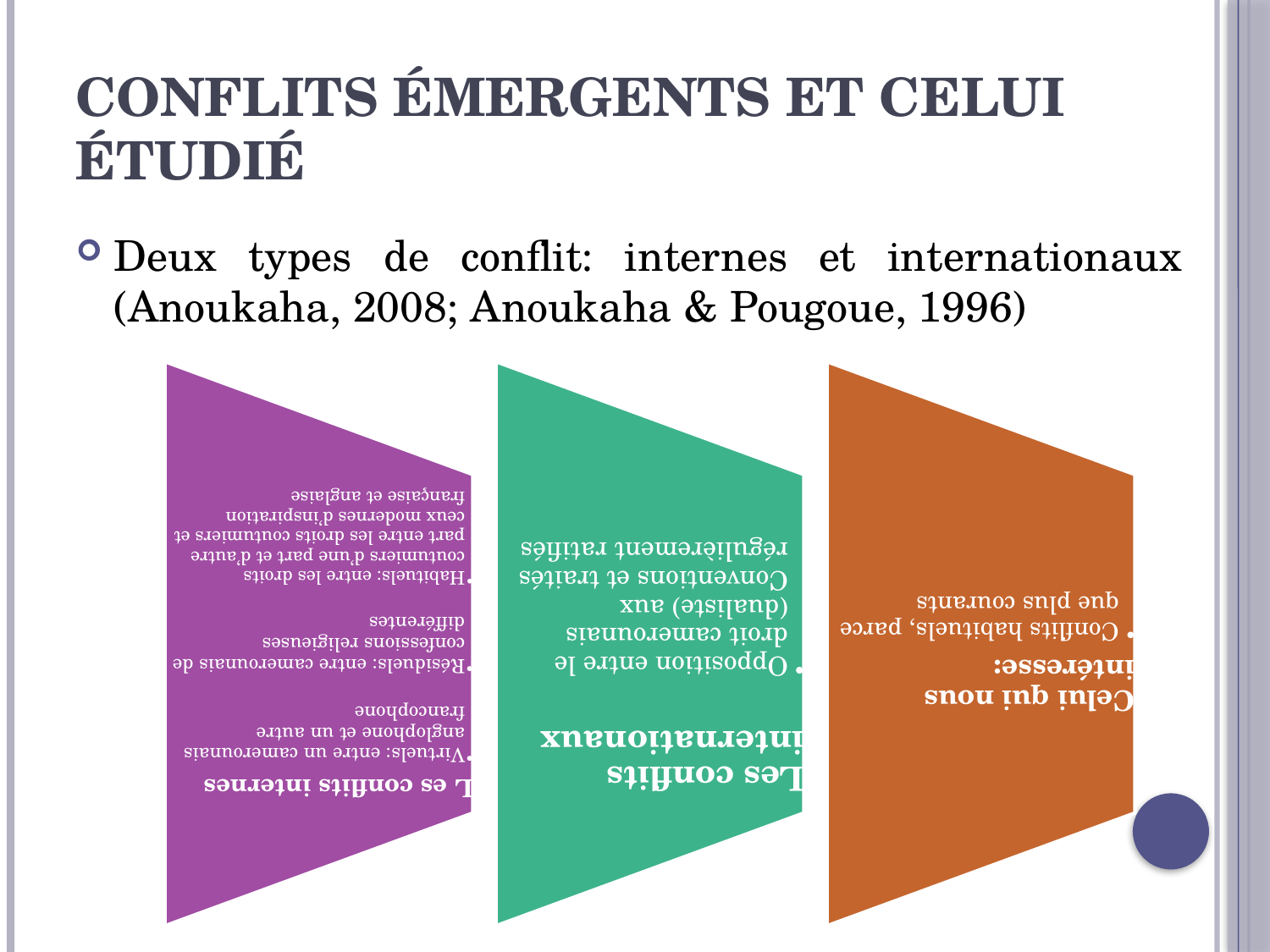

# Conflits émergents et celui étudié
Deux types de conflit: internes et internationaux (Anoukaha, 2008; Anoukaha & Pougoue, 1996)
L es conflits internes
Virtuels: entre un camerounais anglophone et un autre francophone

Résiduels: entre camerounais de confessions religieuses différentes

Habituels: entre les droits coutumiers d’une part et d’autre part entre les droits coutumiers et ceux modernes d’inspiration française et anglaise
Les conflits internationaux

Opposition entre le droit camerounais (dualiste) aux Conventions et traités régulièrement ratifiés

Celui qui nous intéresse:
Conflits habituels, parce que plus courants